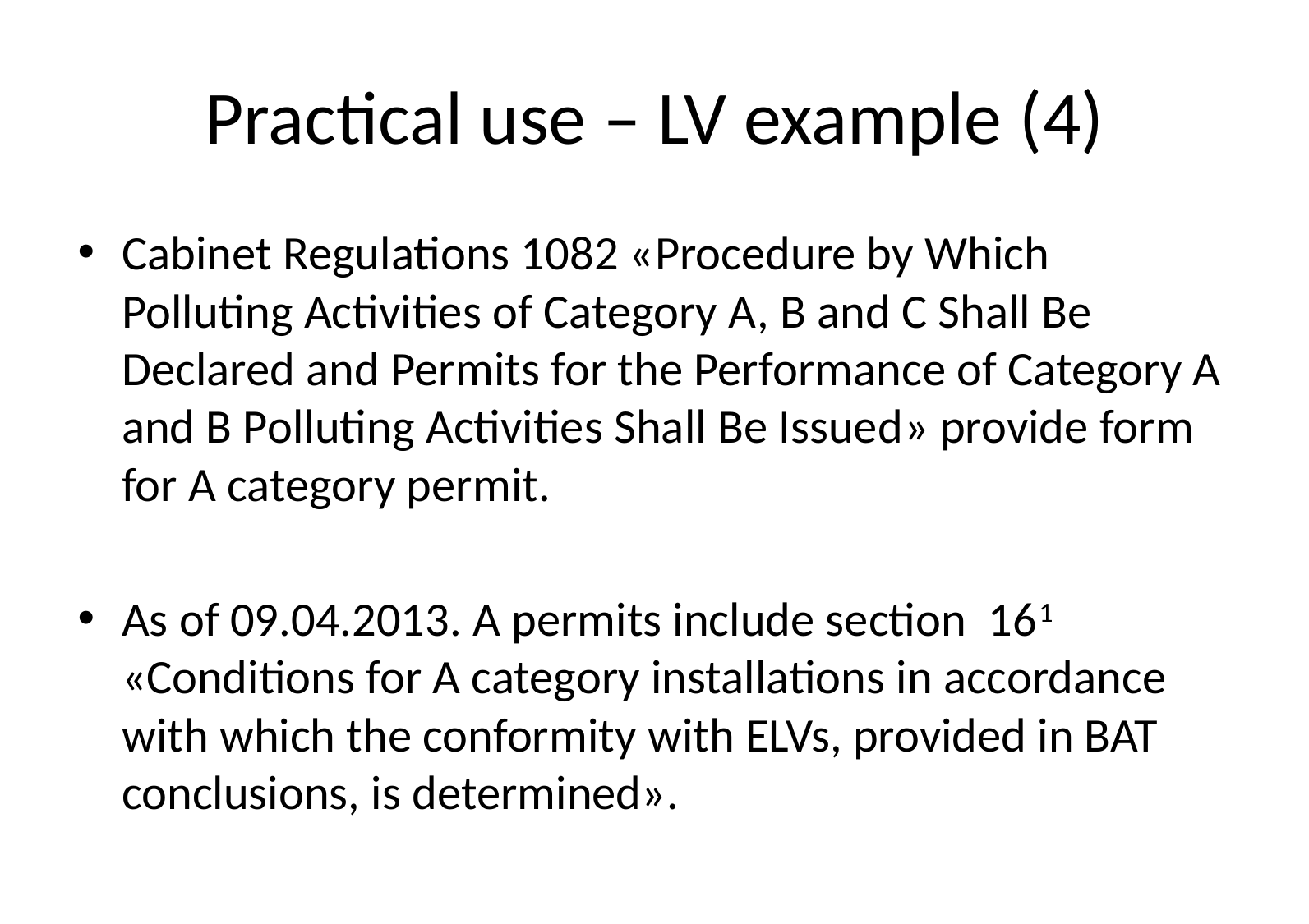

# Practical use – LV example (4)
Cabinet Regulations 1082 «Procedure by Which Polluting Activities of Category A, B and C Shall Be Declared and Permits for the Performance of Category A and B Polluting Activities Shall Be Issued» provide form for A category permit.

As of 09.04.2013. A permits include section  161 «Conditions for A category installations in accordance with which the conformity with ELVs, provided in BAT conclusions, is determined».